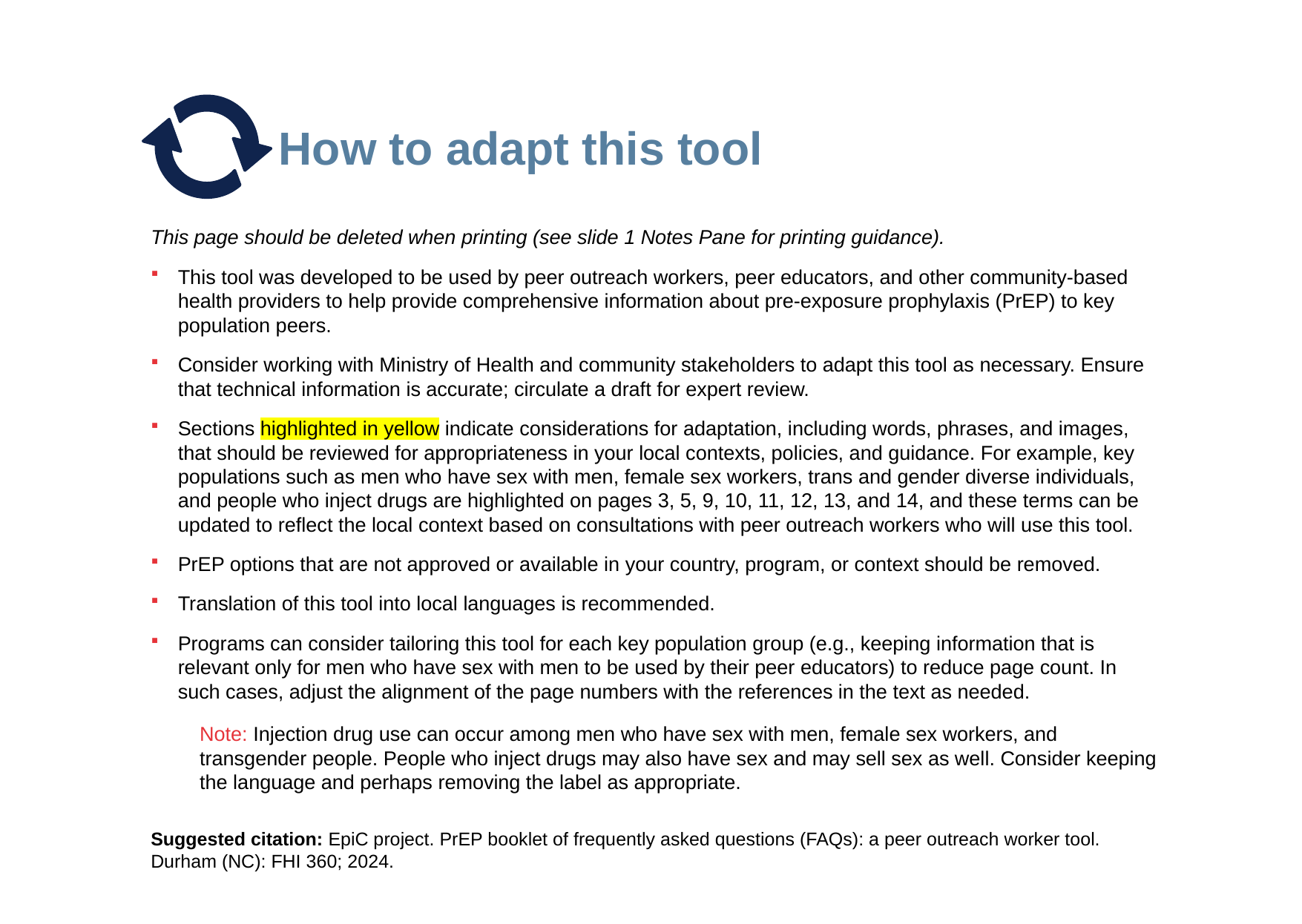

# How to adapt this tool

This page should be deleted when printing (see slide 1 Notes Pane for printing guidance).
This tool was developed to be used by peer outreach workers, peer educators, and other community-based health providers to help provide comprehensive information about pre-exposure prophylaxis (PrEP) to key population peers.
Consider working with Ministry of Health and community stakeholders to adapt this tool as necessary. Ensure that technical information is accurate; circulate a draft for expert review.
Sections highlighted in yellow indicate considerations for adaptation, including words, phrases, and images, that should be reviewed for appropriateness in your local contexts, policies, and guidance. For example, key populations such as men who have sex with men, female sex workers, trans and gender diverse individuals, and people who inject drugs are highlighted on pages 3, 5, 9, 10, 11, 12, 13, and 14, and these terms can be updated to reflect the local context based on consultations with peer outreach workers who will use this tool.
PrEP options that are not approved or available in your country, program, or context should be removed.
Translation of this tool into local languages is recommended.
Programs can consider tailoring this tool for each key population group (e.g., keeping information that is relevant only for men who have sex with men to be used by their peer educators) to reduce page count. In such cases, adjust the alignment of the page numbers with the references in the text as needed.
Note: Injection drug use can occur among men who have sex with men, female sex workers, and transgender people. People who inject drugs may also have sex and may sell sex as well. Consider keeping the language and perhaps removing the label as appropriate.
Suggested citation: EpiC project. PrEP booklet of frequently asked questions (FAQs): a peer outreach worker tool. Durham (NC): FHI 360; 2024.